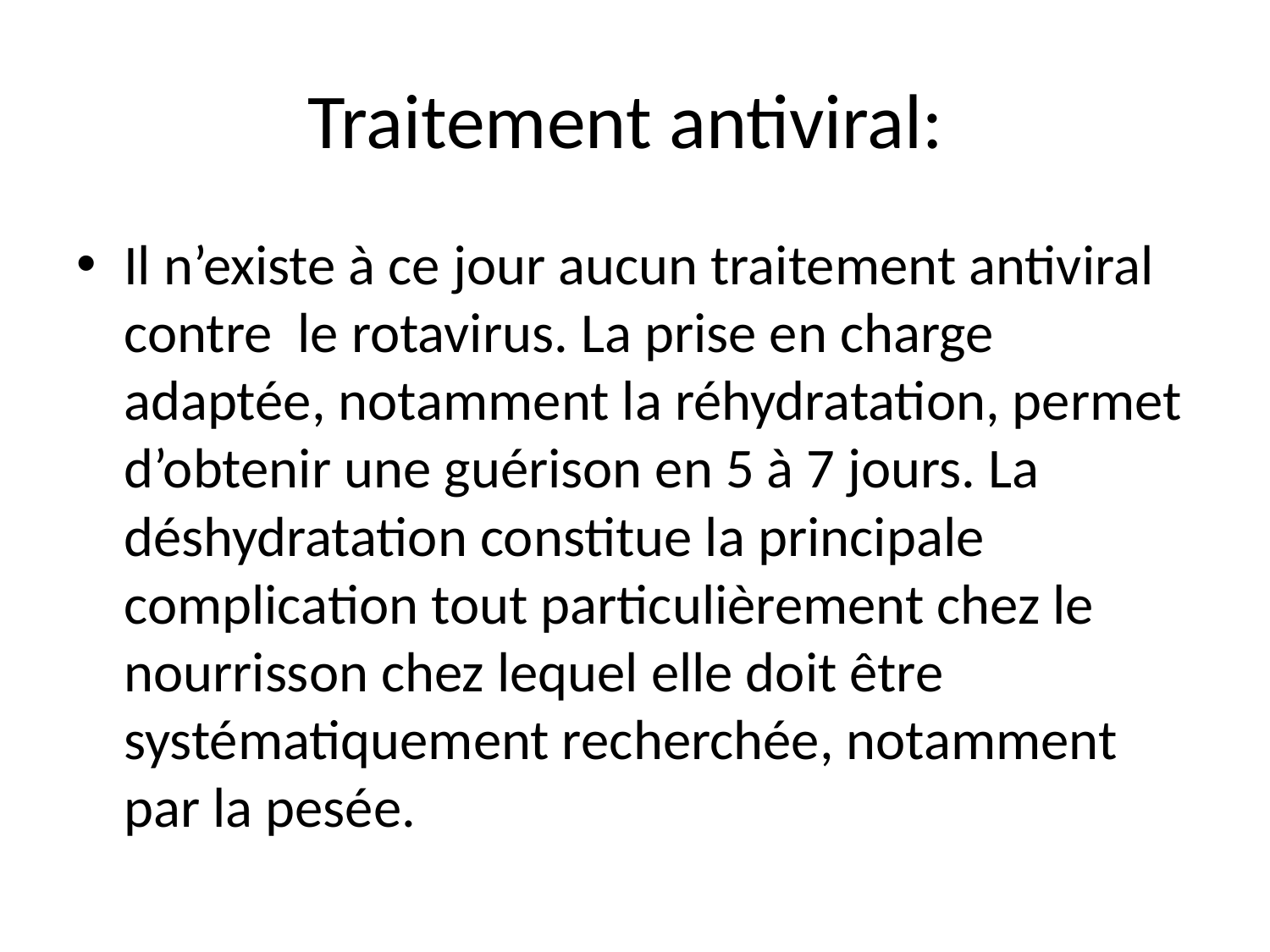

# Traitement antiviral:
Il n’existe à ce jour aucun traitement antiviral contre  le rotavirus. La prise en charge adaptée, notamment la réhydratation, permet d’obtenir une guérison en 5 à 7 jours. La déshydratation constitue la principale complication tout particulièrement chez le nourrisson chez lequel elle doit être systématiquement recherchée, notamment par la pesée.